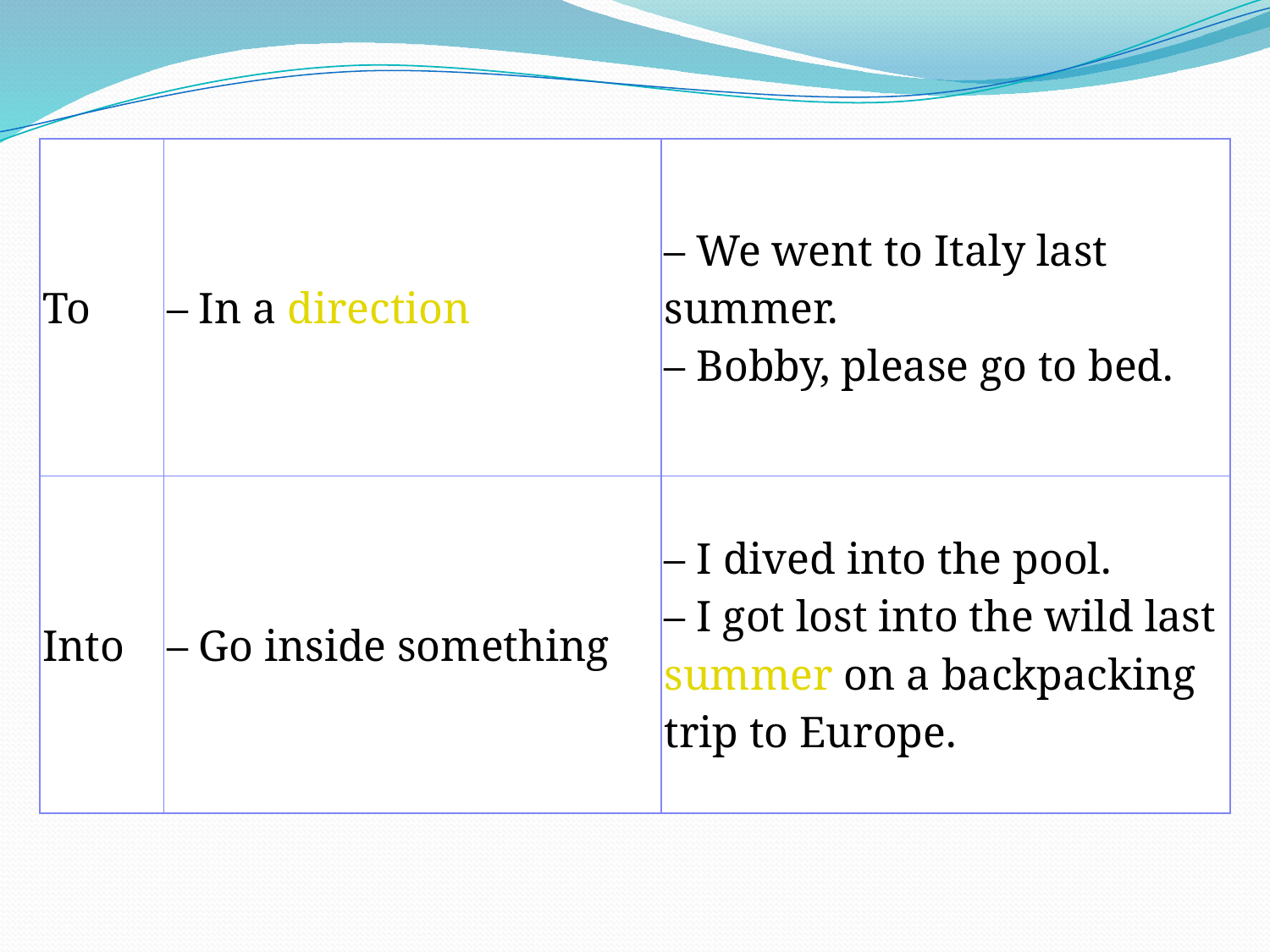

| To | – In a direction | – We went to Italy last summer. – Bobby, please go to bed. |
| --- | --- | --- |
| Into | – Go inside something | – I dived into the pool. – I got lost into the wild last summer on a backpacking trip to Europe. |